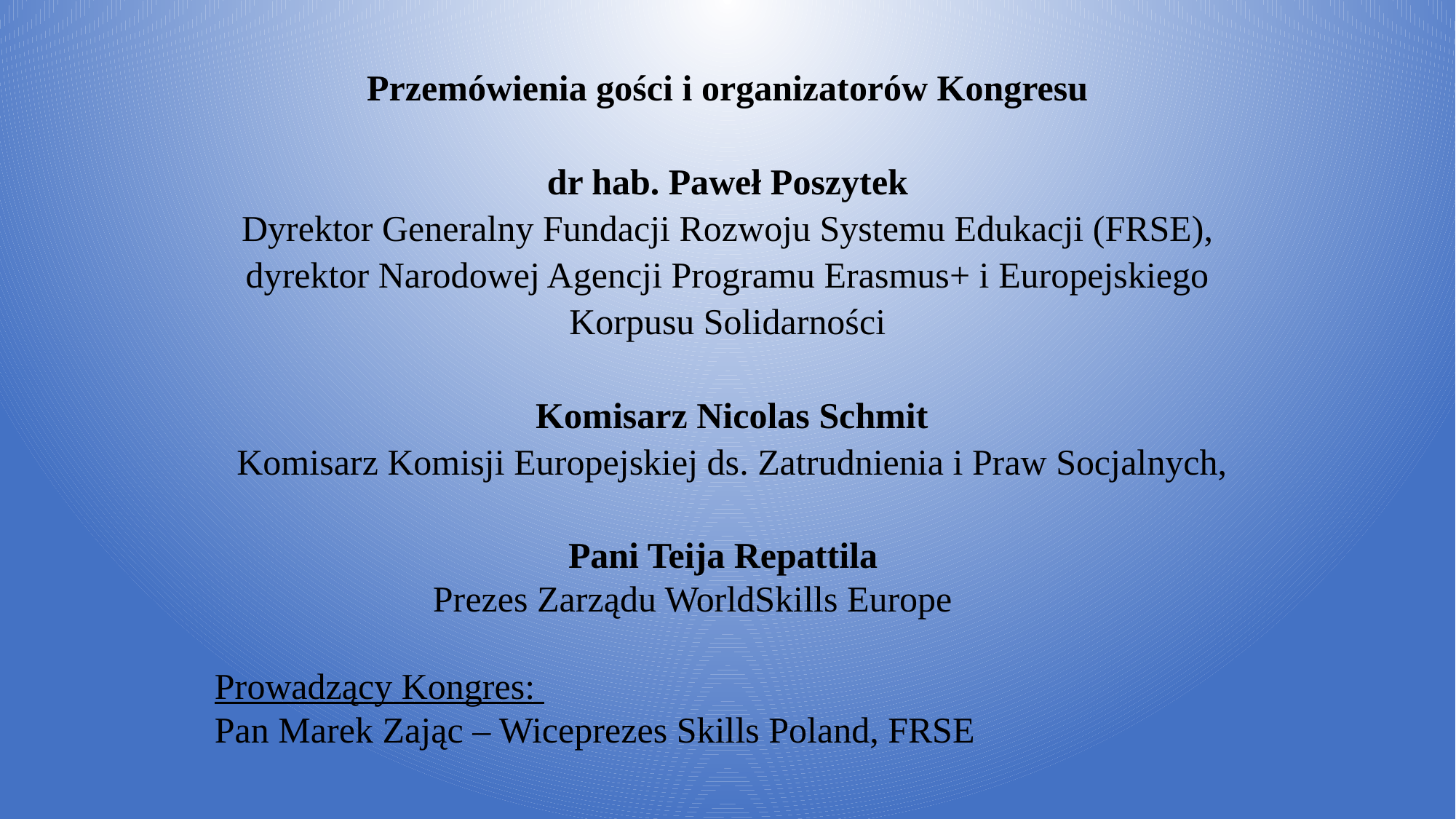

Przemówienia gości i organizatorów Kongresu

dr hab. Paweł Poszytek
Dyrektor Generalny Fundacji Rozwoju Systemu Edukacji (FRSE), dyrektor Narodowej Agencji Programu Erasmus+ i Europejskiego Korpusu Solidarności

 Komisarz Nicolas Schmit
 Komisarz Komisji Europejskiej ds. Zatrudnienia i Praw Socjalnych,

Pani Teija Repattila
                        Prezes Zarządu WorldSkills Europe

Prowadzący Kongres:
Pan Marek Zając – Wiceprezes Skills Poland, FRSE